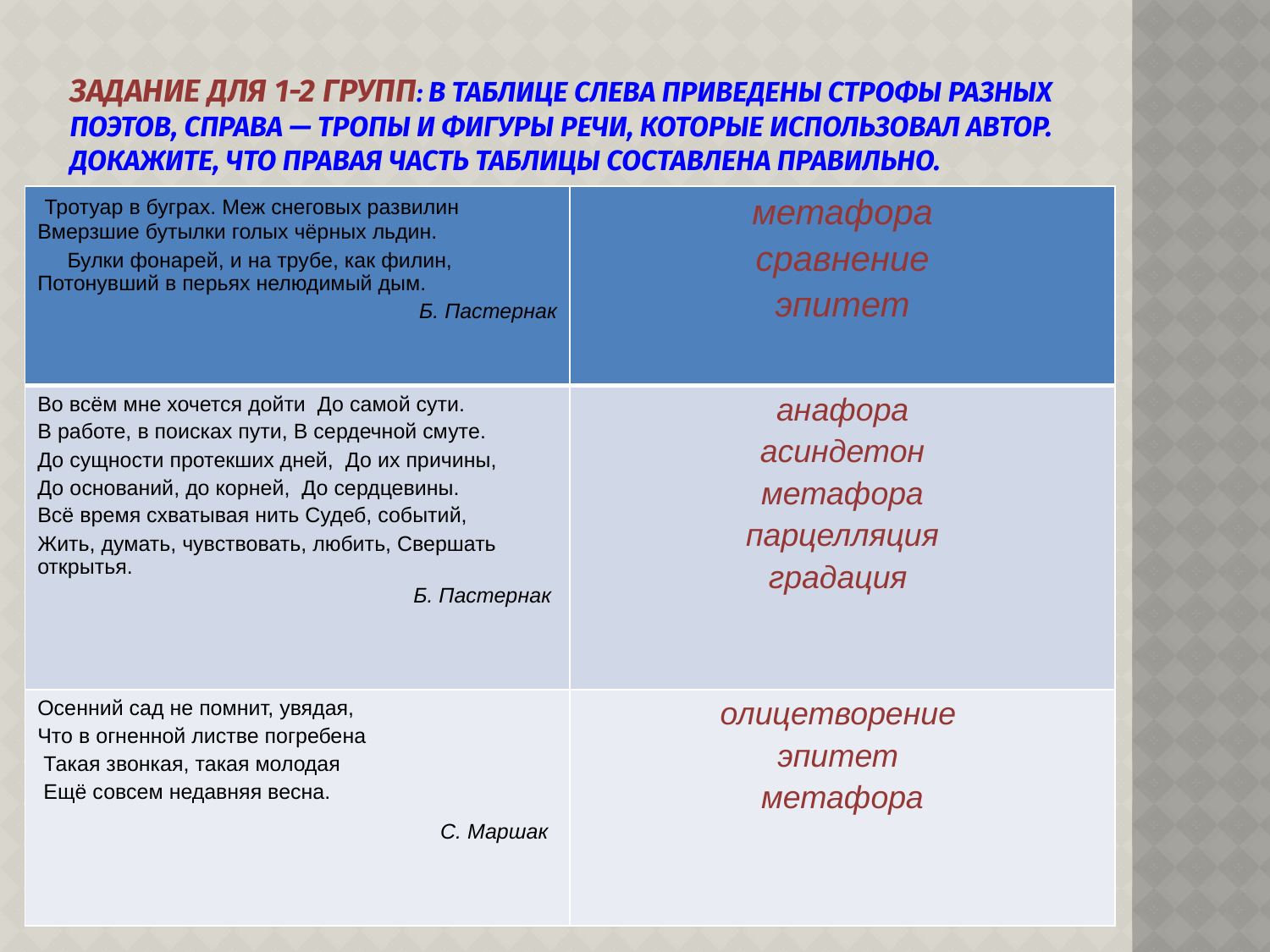

# Задание для 1-2 групп: В таблице слева приведены строфы разных поэтов, справа — тропы и фигуры речи, которые использовал автор. Докажите, что правая часть таблицы составлена правильно.
| Тротуар в буграх. Меж снеговых развилин Вмерзшие бутылки голых чёрных льдин. Булки фонарей, и на трубе, как филин, Потонувший в перьях нелюдимый дым. Б. Пастернак | метафора сравнение эпитет |
| --- | --- |
| Во всём мне хочется дойти До самой сути. В работе, в поисках пути, В сердечной смуте. До сущности протекших дней, До их причины, До оснований, до корней, До сердцевины. Всё время схватывая нить Судеб, событий, Жить, думать, чувствовать, любить, Свершать открытья. Б. Пастернак | анафора асиндетон метафора парцелляция градация |
| Осенний сад не помнит, увядая, Что в огненной листве погребена Такая звонкая, такая молодая Ещё совсем недавняя весна. С. Маршак | олицетворение эпитет метафора |